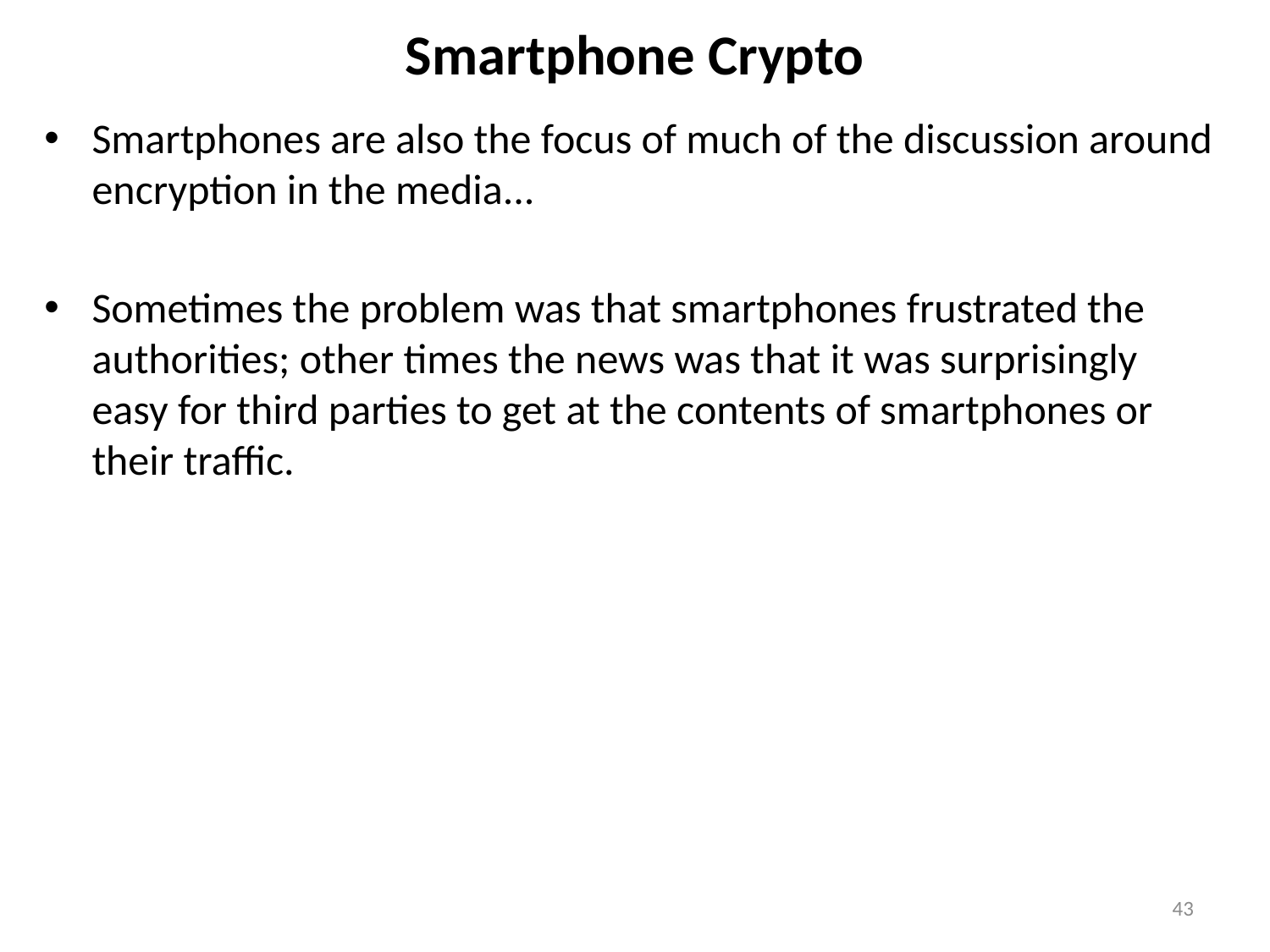

# Smartphone Crypto
Smartphones are also the focus of much of the discussion around encryption in the media...

Sometimes the problem was that smartphones frustrated the authorities; other times the news was that it was surprisingly easy for third parties to get at the contents of smartphones or their traffic.
43